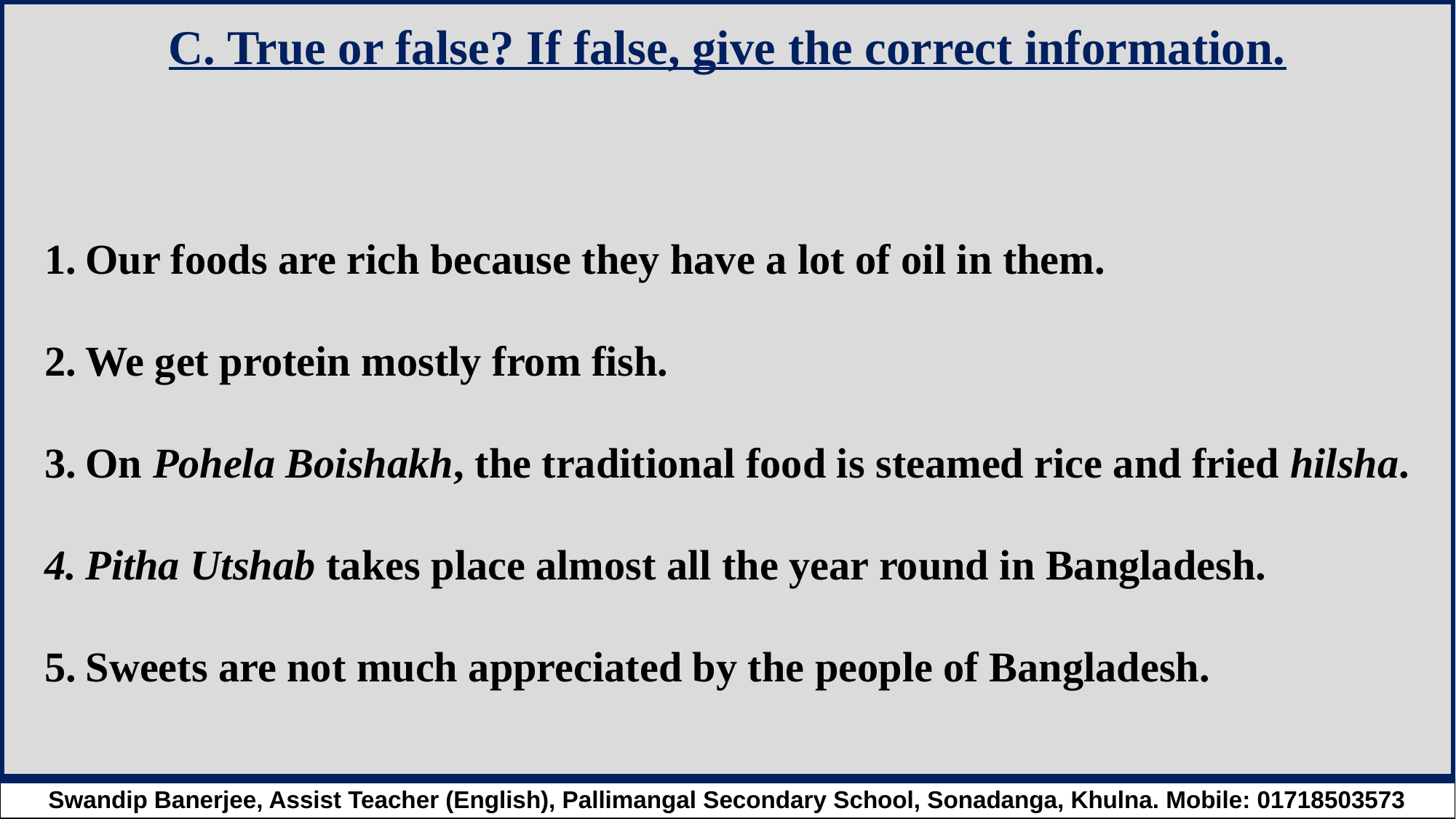

C. True or false? If false, give the correct information.
Our foods are rich because they have a lot of oil in them.
We get protein mostly from fish.
On Pohela Boishakh, the traditional food is steamed rice and fried hilsha.
Pitha Utshab takes place almost all the year round in Bangladesh.
Sweets are not much appreciated by the people of Bangladesh.